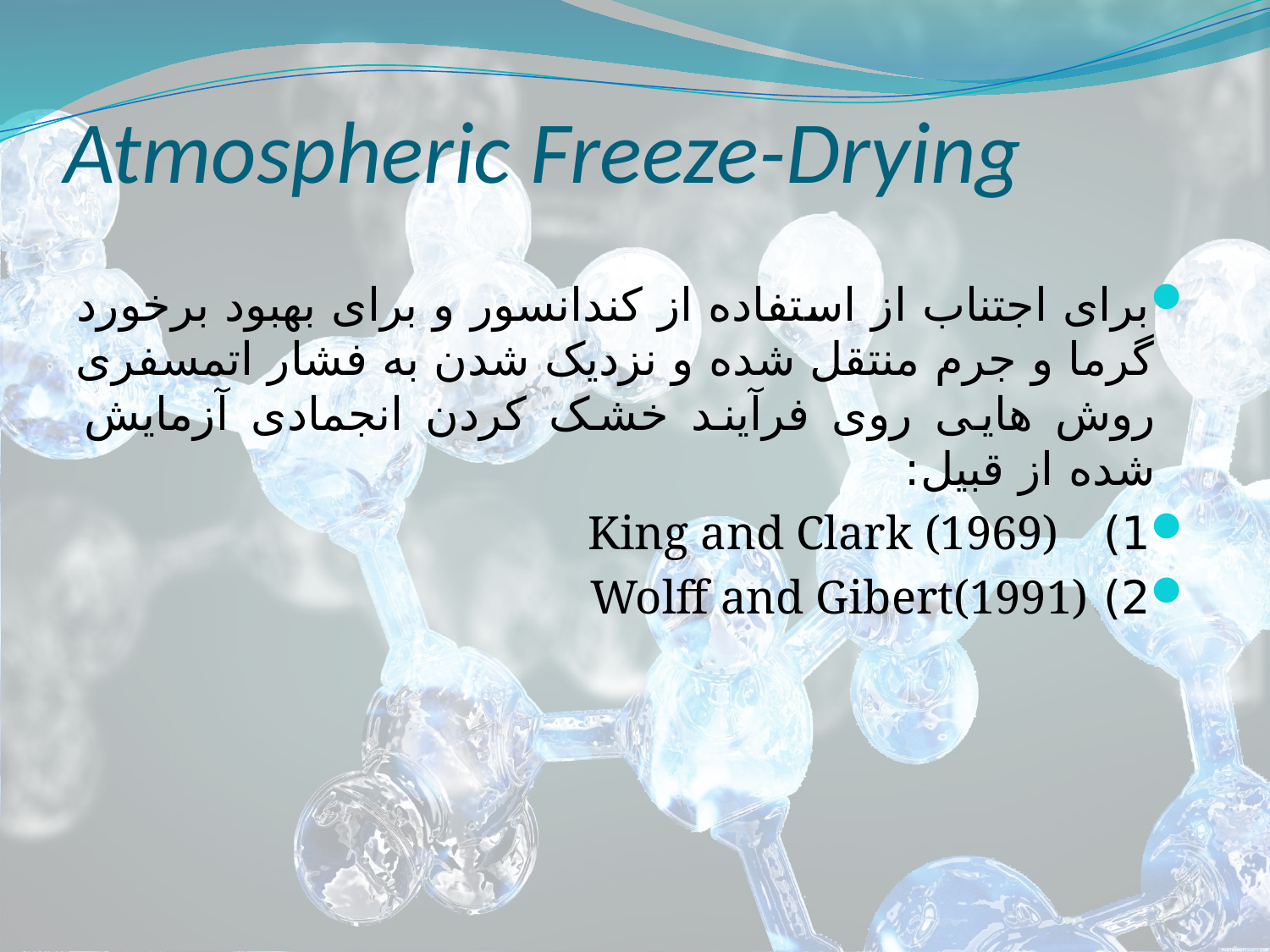

# Atmospheric Freeze-Drying
برای اجتناب از استفاده از کندانسور و برای بهبود برخورد گرما و جرم منتقل شده و نزدیک شدن به فشار اتمسفری روش هایی روی فرآیند خشک کردن انجمادی آزمایش شده از قبیل:
1)   King and Clark (1969)
2) Wolff and Gibert(1991)